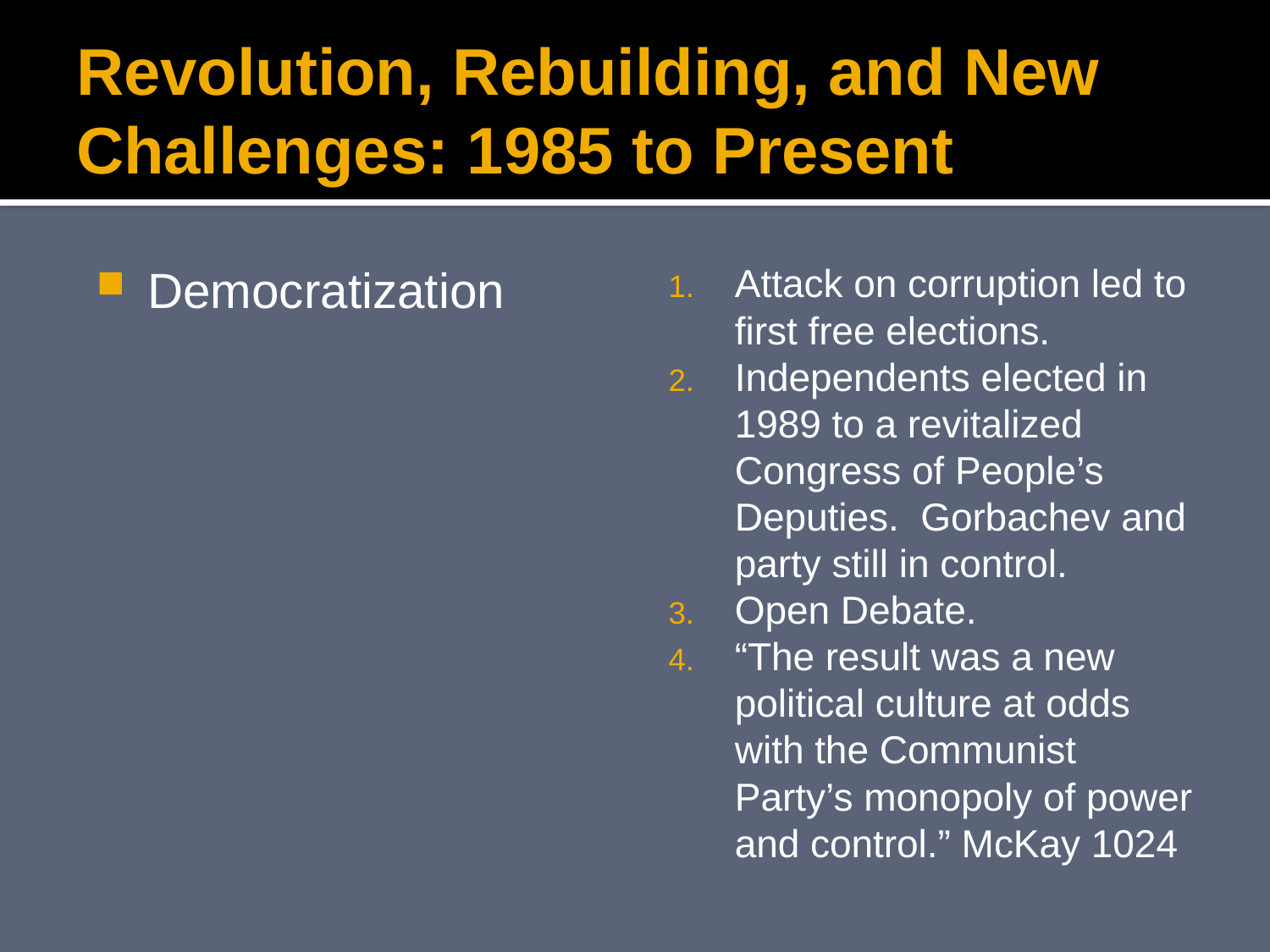

# Revolution, Rebuilding, and New Challenges: 1985 to Present
Democratization
Attack on corruption led to first free elections.
Independents elected in 1989 to a revitalized Congress of People’s Deputies.  Gorbachev and party still in control.
Open Debate.
“The result was a new political culture at odds with the Communist Party’s monopoly of power and control.” McKay 1024